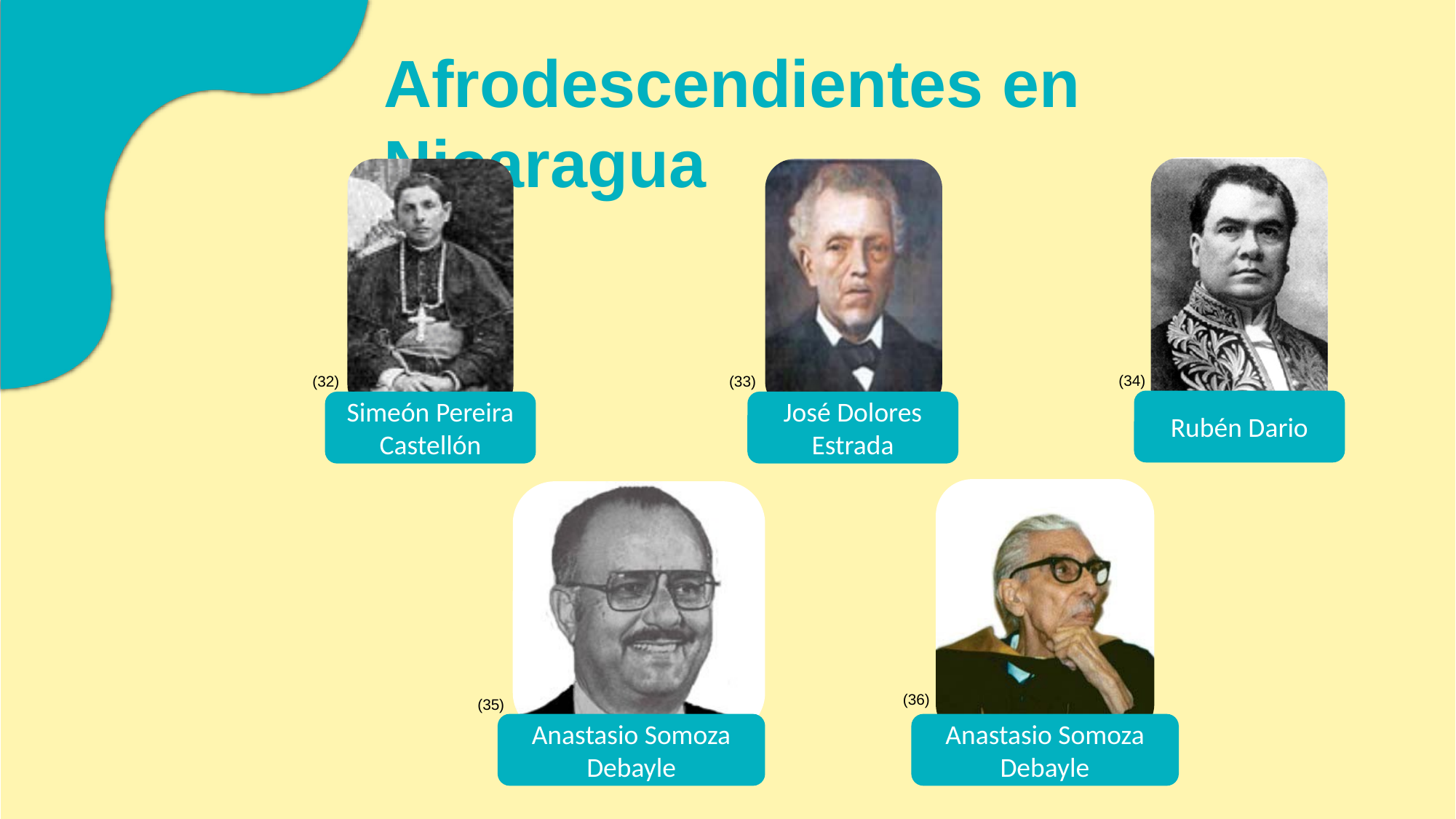

Afrodescendientes en Nicaragua

(34)
Rubén Dario

(32)
Simeón Pereira Castellón

(33)
José Dolores Estrada

(36)
Anastasio Somoza Debayle

(35)
Anastasio Somoza Debayle